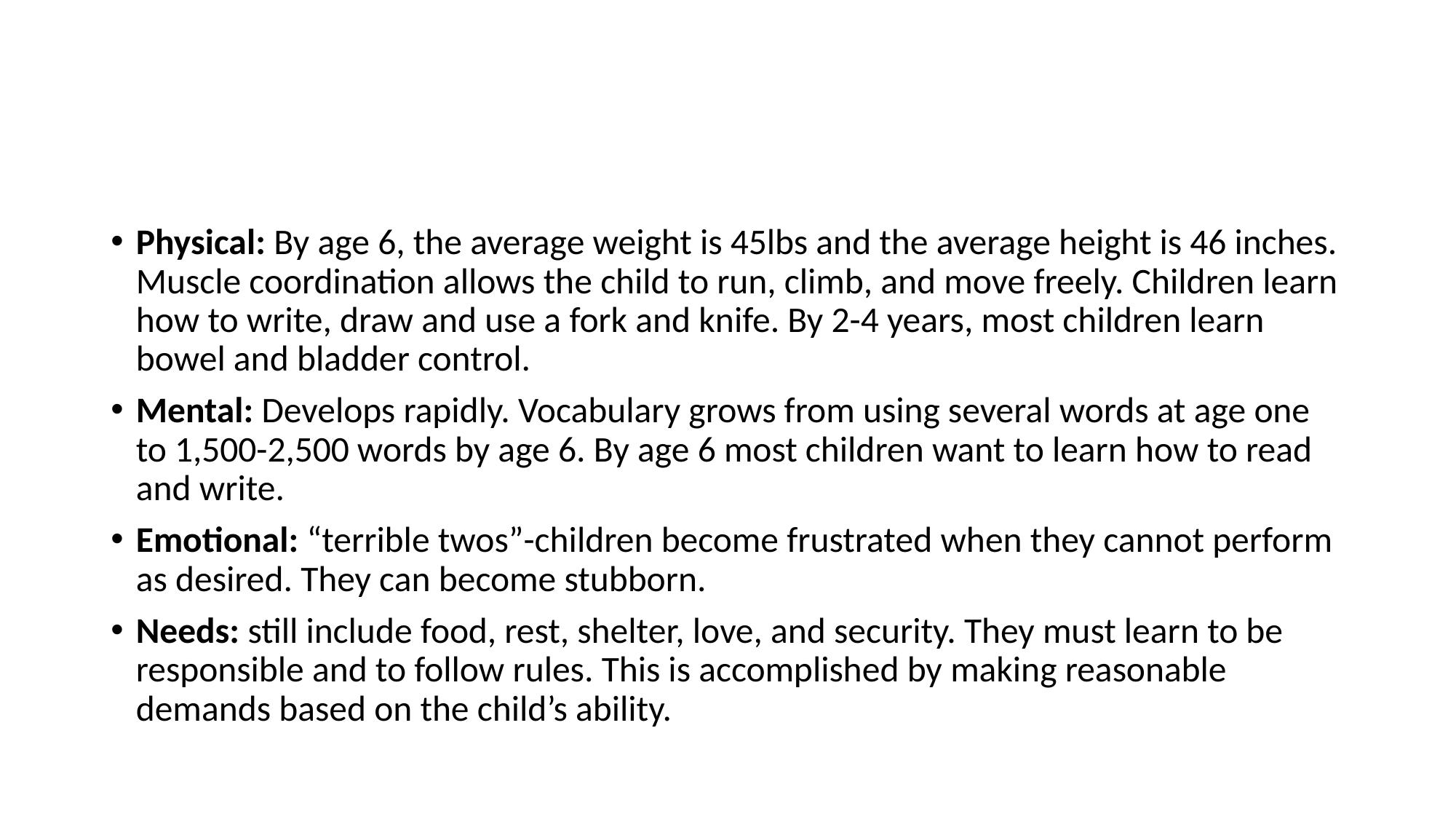

#
Physical: By age 6, the average weight is 45lbs and the average height is 46 inches. Muscle coordination allows the child to run, climb, and move freely. Children learn how to write, draw and use a fork and knife. By 2-4 years, most children learn bowel and bladder control.
Mental: Develops rapidly. Vocabulary grows from using several words at age one to 1,500-2,500 words by age 6. By age 6 most children want to learn how to read and write.
Emotional: “terrible twos”-children become frustrated when they cannot perform as desired. They can become stubborn.
Needs: still include food, rest, shelter, love, and security. They must learn to be responsible and to follow rules. This is accomplished by making reasonable demands based on the child’s ability.